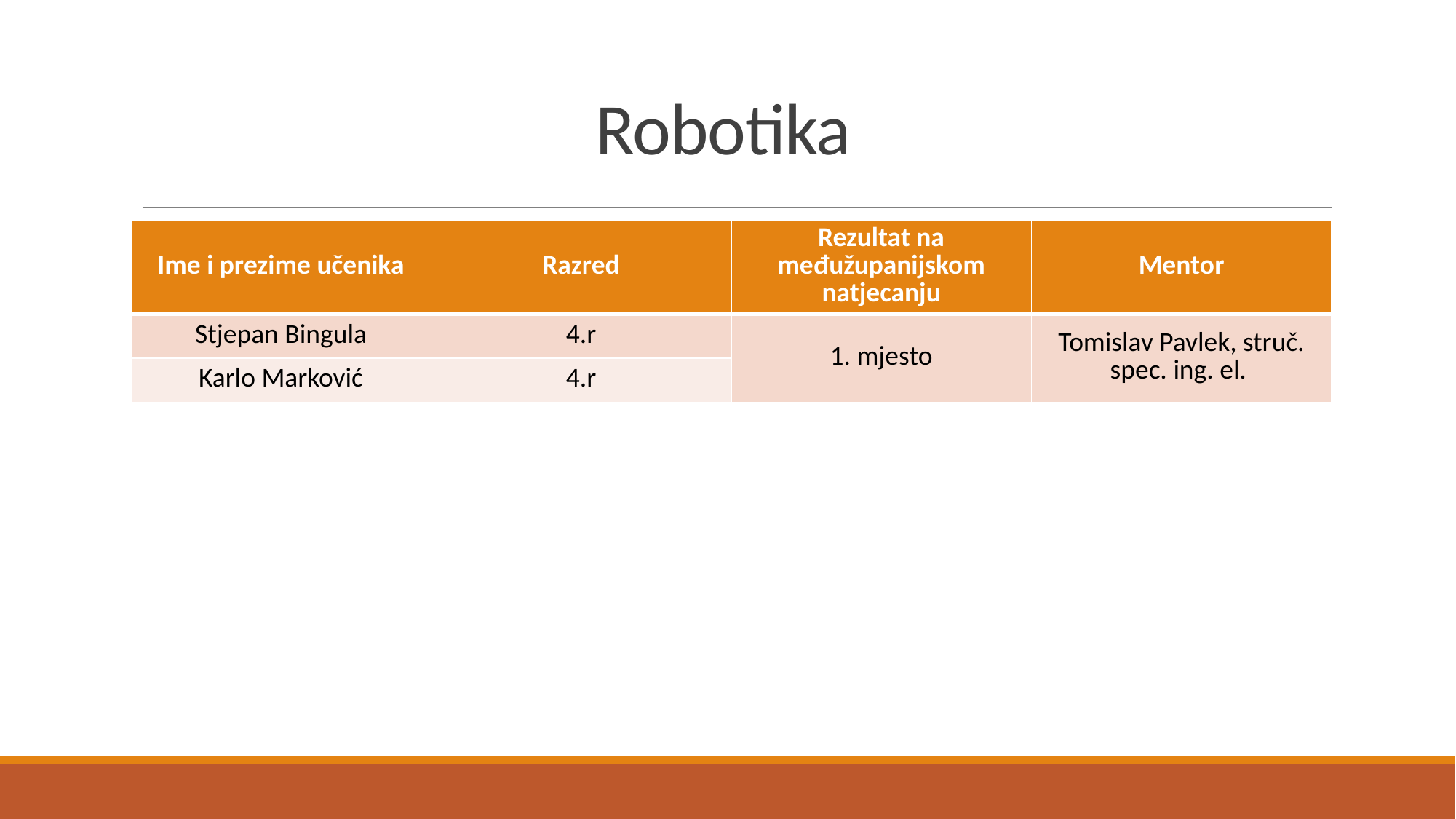

# Robotika
| Ime i prezime učenika | Razred | Rezultat na međužupanijskom natjecanju | Mentor |
| --- | --- | --- | --- |
| Stjepan Bingula | 4.r | 1. mjesto | Tomislav Pavlek, struč. spec. ing. el. |
| Karlo Marković | 4.r |  |  |